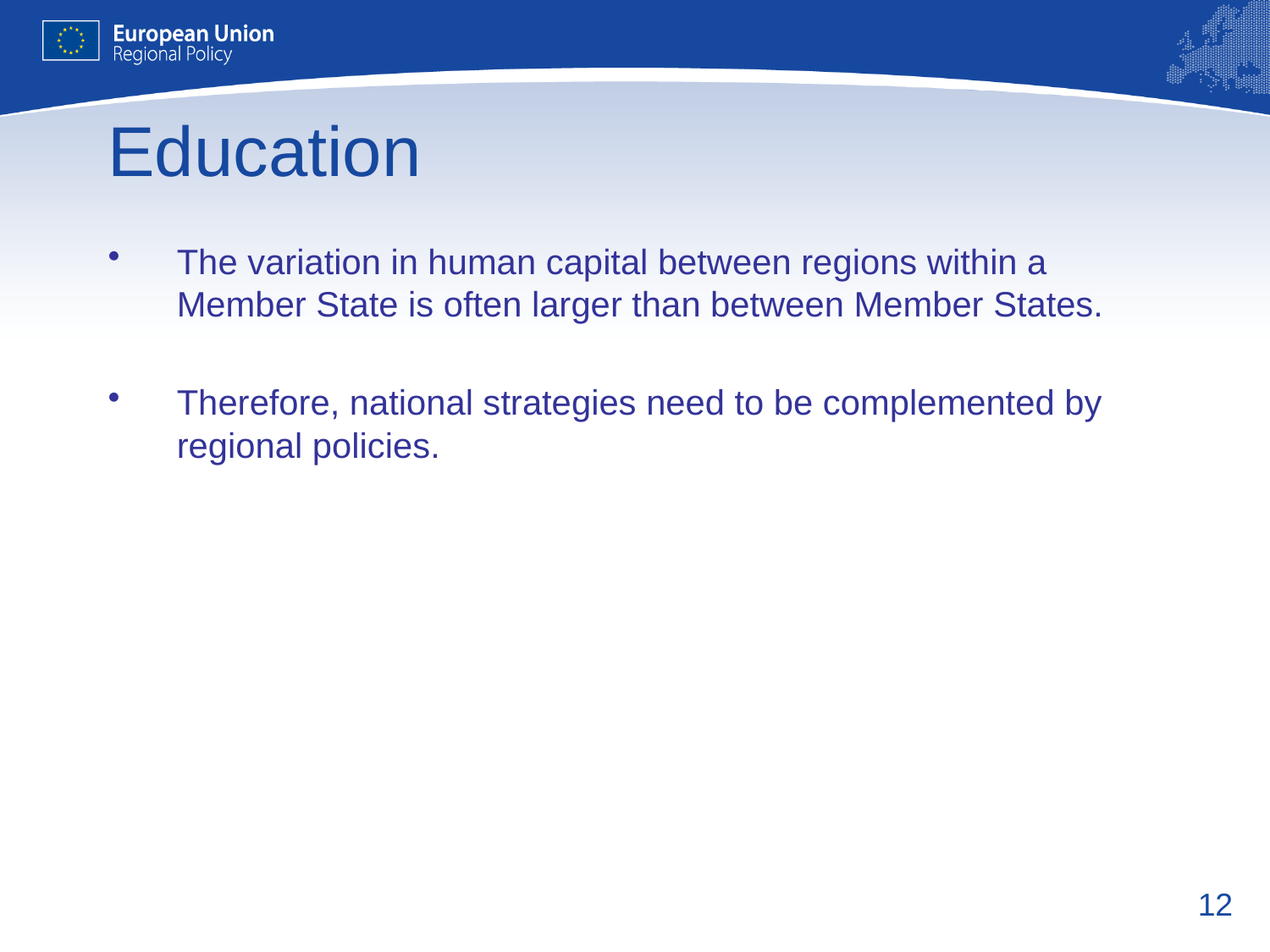

# Education
The variation in human capital between regions within a Member State is often larger than between Member States.

Therefore, national strategies need to be complemented by regional policies.